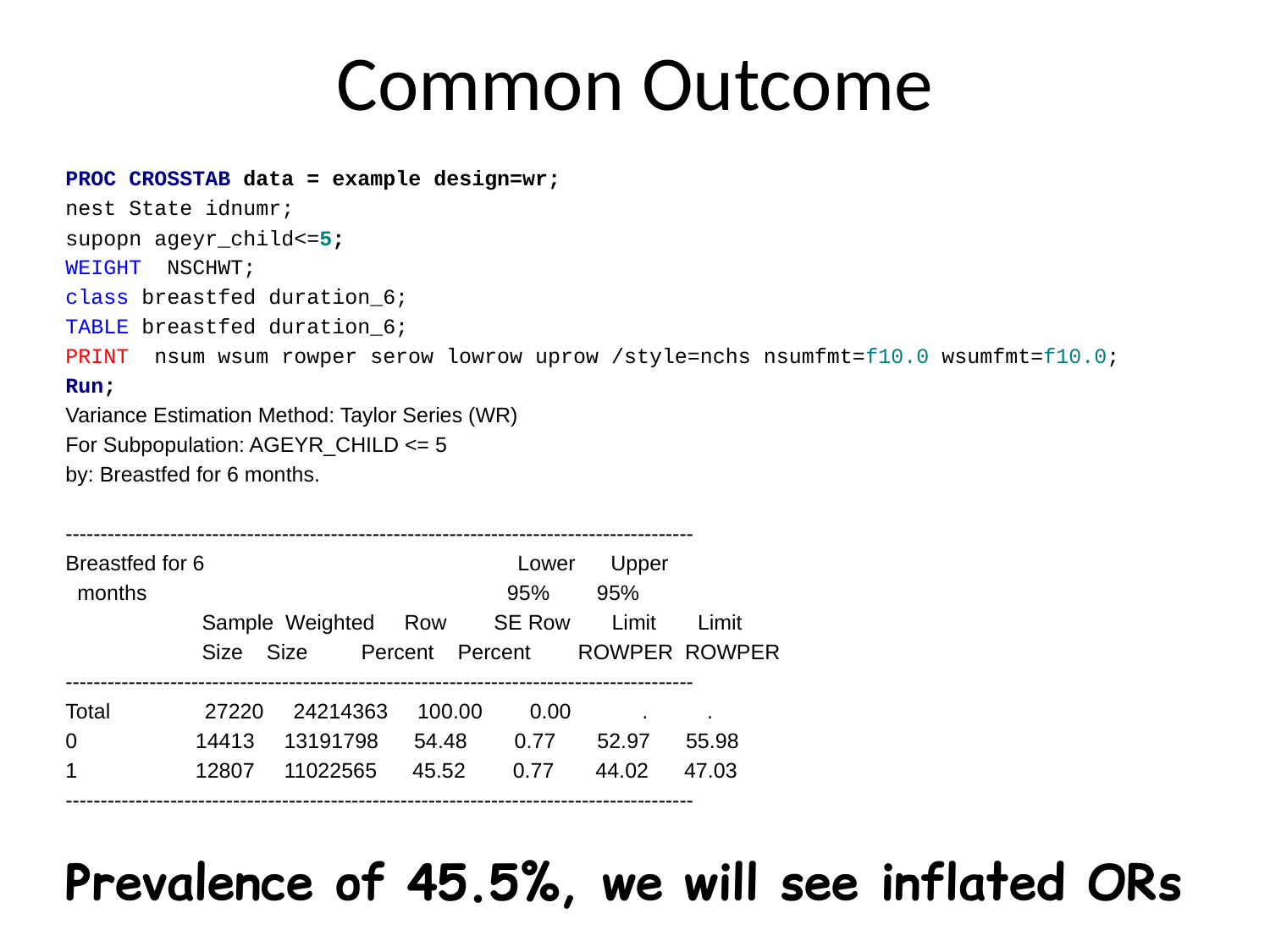

# Common Outcome
PROC CROSSTAB data = example design=wr;
nest State idnumr;
supopn ageyr_child<=5;
WEIGHT  NSCHWT;
class breastfed duration_6;
TABLE breastfed duration_6;
PRINT  nsum wsum rowper serow lowrow uprow /style=nchs nsumfmt=f10.0 wsumfmt=f10.0;
Run;
Variance Estimation Method: Taylor Series (WR)
For Subpopulation: AGEYR_CHILD <= 5
by: Breastfed for 6 months.

------------------------------------------------------------------------------------------
Breastfed for 6                                                     Lower      Upper
  months                                                             95%        95%
                       Sample  Weighted     Row        SE Row       Limit       Limit
                       Size    Size         Percent    Percent        ROWPER  ROWPER
------------------------------------------------------------------------------------------
Total                27220     24214363     100.00        0.00            .          .
0                    14413     13191798      54.48        0.77       52.97      55.98
1                    12807     11022565      45.52        0.77       44.02      47.03
------------------------------------------------------------------------------------------

Prevalence of 45.5%, we will see inflated ORs